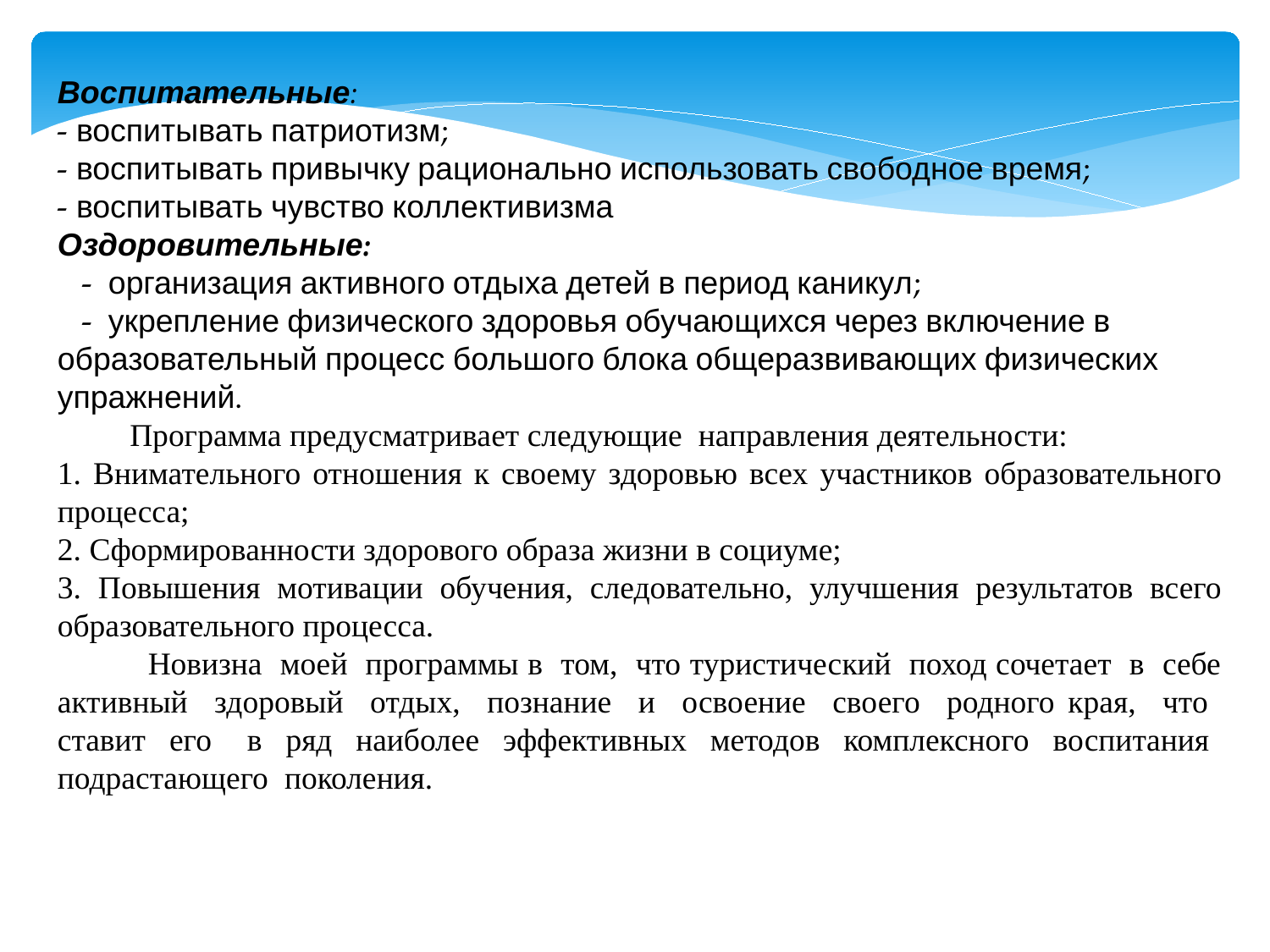

Воспитательные:
- воспитывать патриотизм;
- воспитывать привычку рационально использовать свободное время;
- воспитывать чувство коллективизма
Оздоровительные:
   -  организация активного отдыха детей в период каникул;
   -  укрепление физического здоровья обучающихся через включение в образовательный процесс большого блока общеразвивающих физических упражнений.
         Программа предусматривает следующие  направления деятельности:
1. Внимательного отношения к своему здоровью всех участников образовательного процесса;
2. Сформированности здорового образа жизни в социуме;
3. Повышения мотивации обучения, следовательно, улучшения результатов всего образовательного процесса.
          Новизна  моей  программы в  том,  что туристический  поход сочетает  в  себе активный  здоровый  отдых,  познание  и  освоение  своего  родного края,  что  ставит  его   в  ряд  наиболее  эффективных  методов  комплексного  воспитания  подрастающего  поколения.